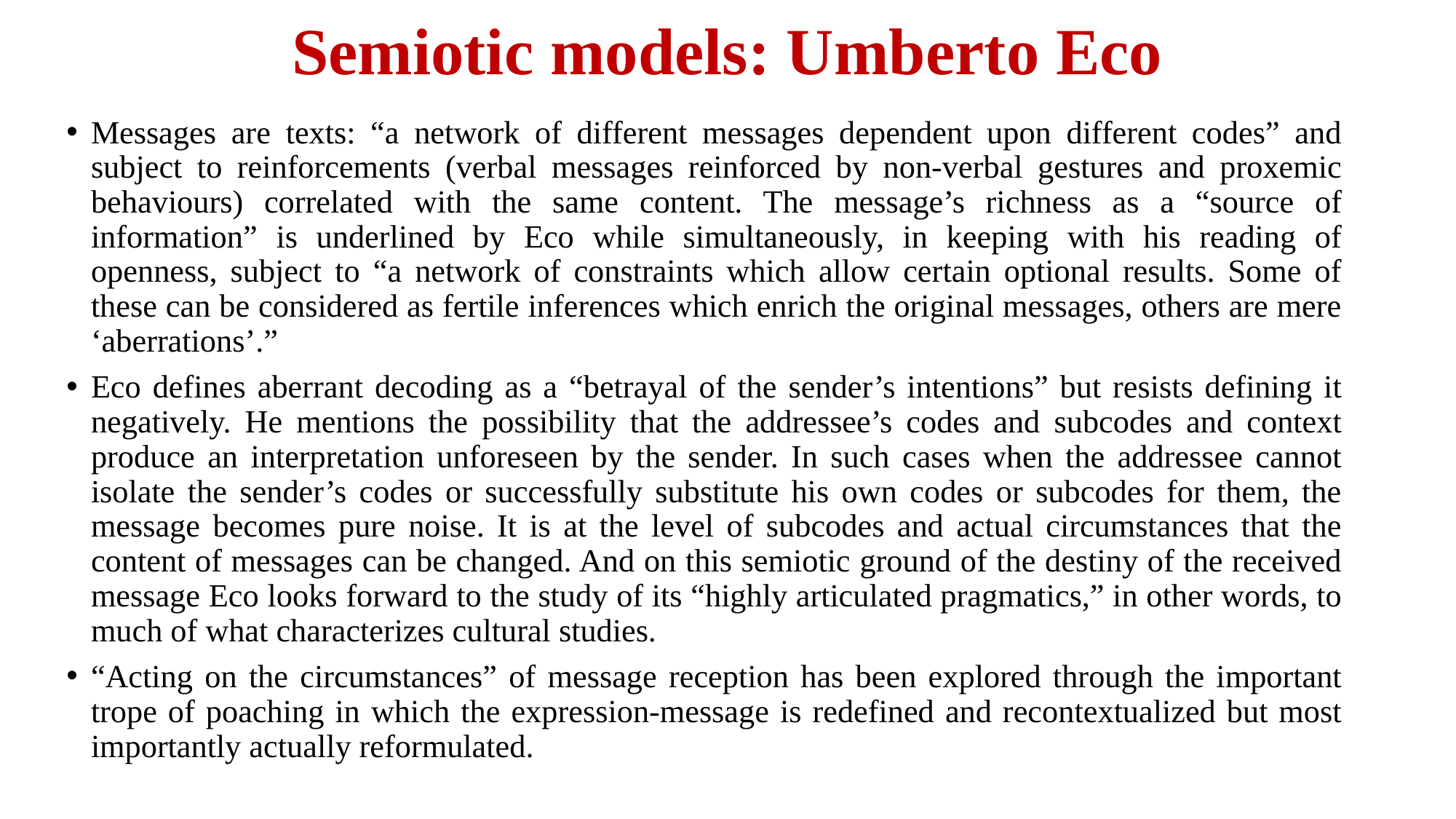

# Semiotic models: Umberto Eco
Messages are texts: “a network of different messages dependent upon different codes” and subject to reinforcements (verbal messages reinforced by non-verbal gestures and proxemic behaviours) correlated with the same content. The message’s richness as a “source of information” is underlined by Eco while simultaneously, in keeping with his reading of openness, subject to “a network of constraints which allow certain optional results. Some of these can be considered as fertile inferences which enrich the original messages, others are mere ‘aberrations’.”
Eco defines aberrant decoding as a “betrayal of the sender’s intentions” but resists defining it negatively. He mentions the possibility that the addressee’s codes and subcodes and context produce an interpretation unforeseen by the sender. In such cases when the addressee cannot isolate the sender’s codes or successfully substitute his own codes or subcodes for them, the message becomes pure noise. It is at the level of subcodes and actual circumstances that the content of messages can be changed. And on this semiotic ground of the destiny of the received message Eco looks forward to the study of its “highly articulated pragmatics,” in other words, to much of what characterizes cultural studies.
“Acting on the circumstances” of message reception has been explored through the important trope of poaching in which the expression-message is redefined and recontextualized but most importantly actually reformulated.